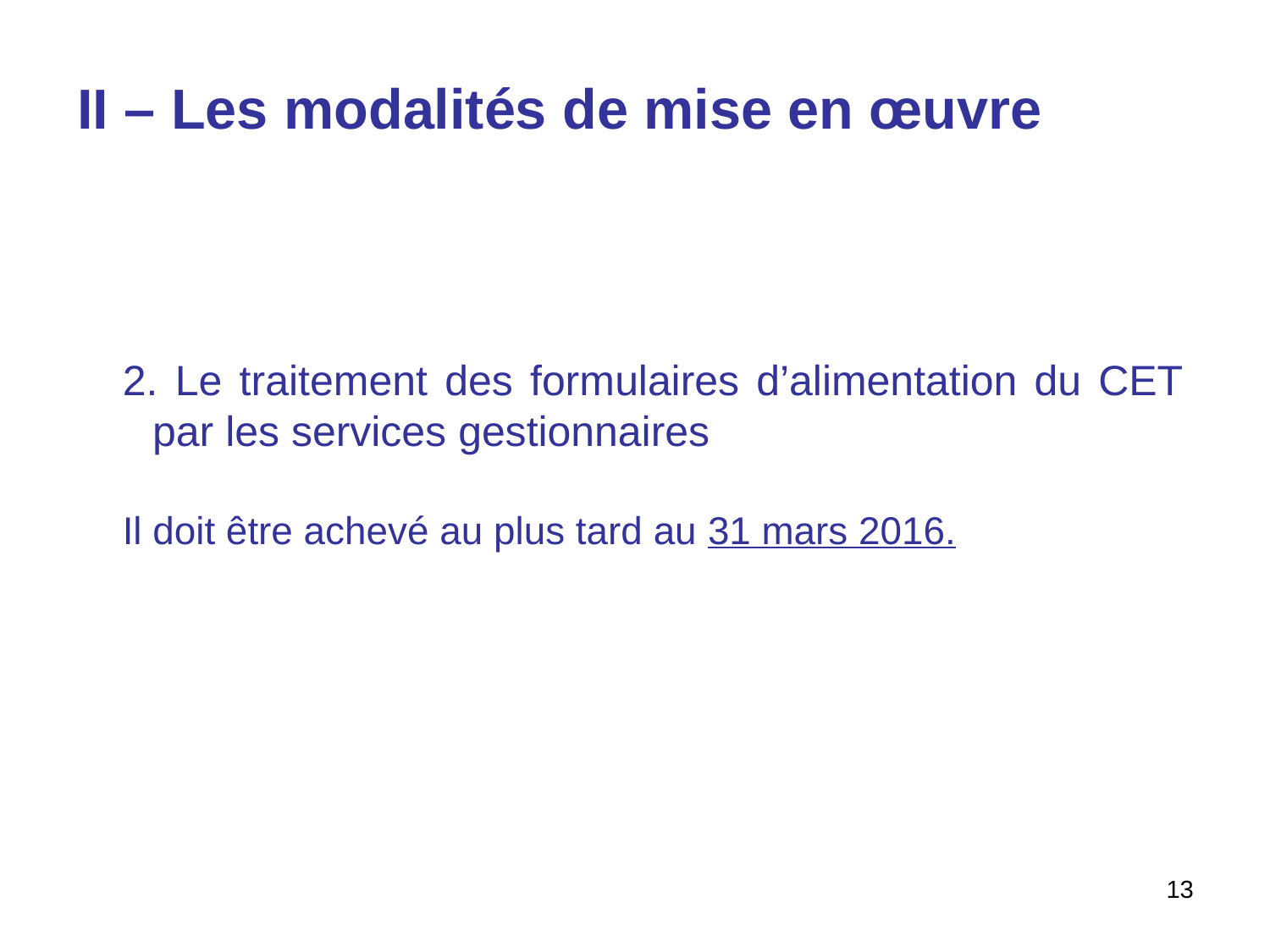

II – Les modalités de mise en œuvre

 Le traitement des formulaires d’alimentation du CET par les services gestionnaires

Il doit être achevé au plus tard au 31 mars 2016.

13